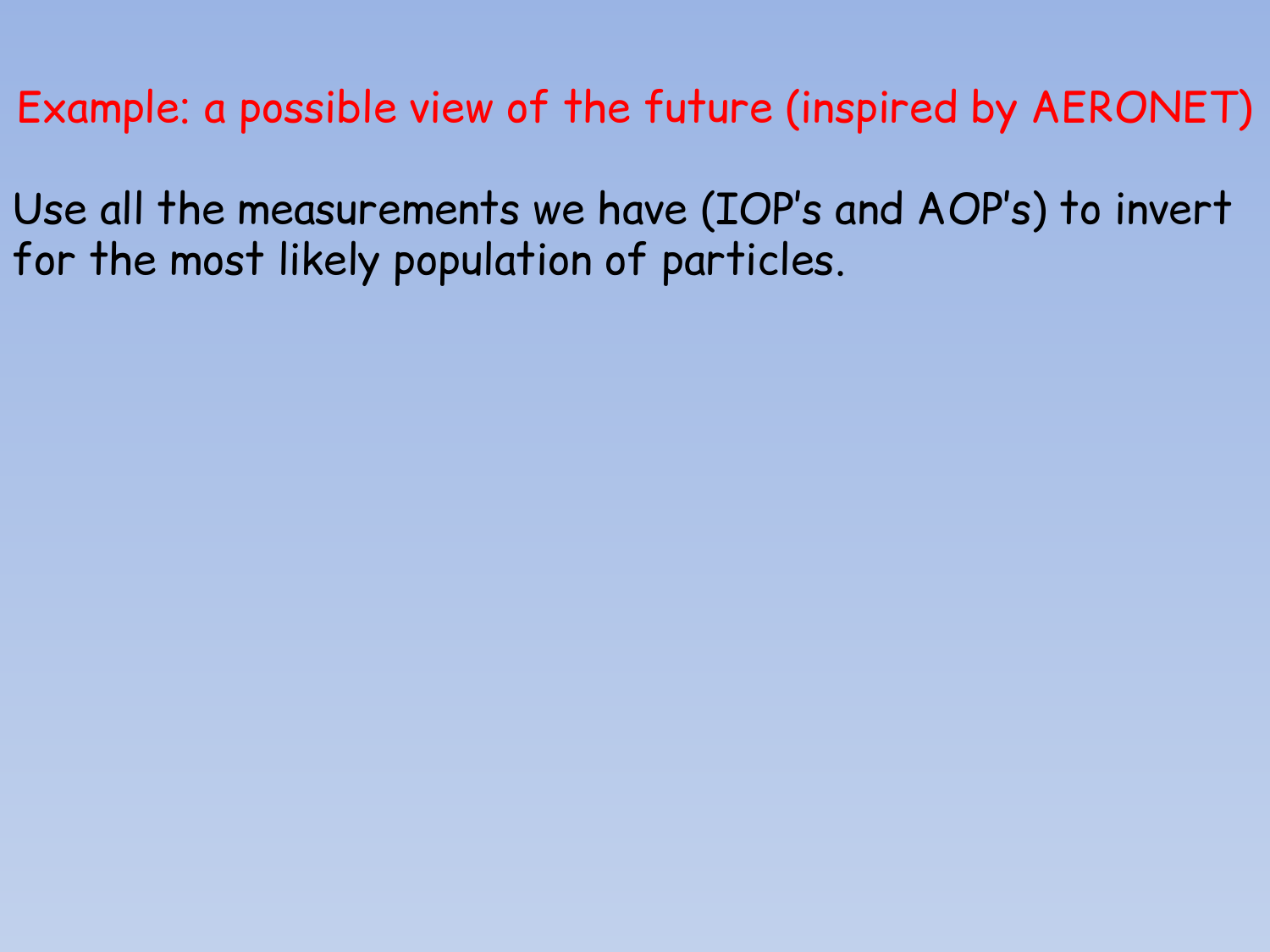

Example: a possible view of the future (inspired by AERONET)

Use all the measurements we have (IOP’s and AOP’s) to invert for the most likely population of particles.